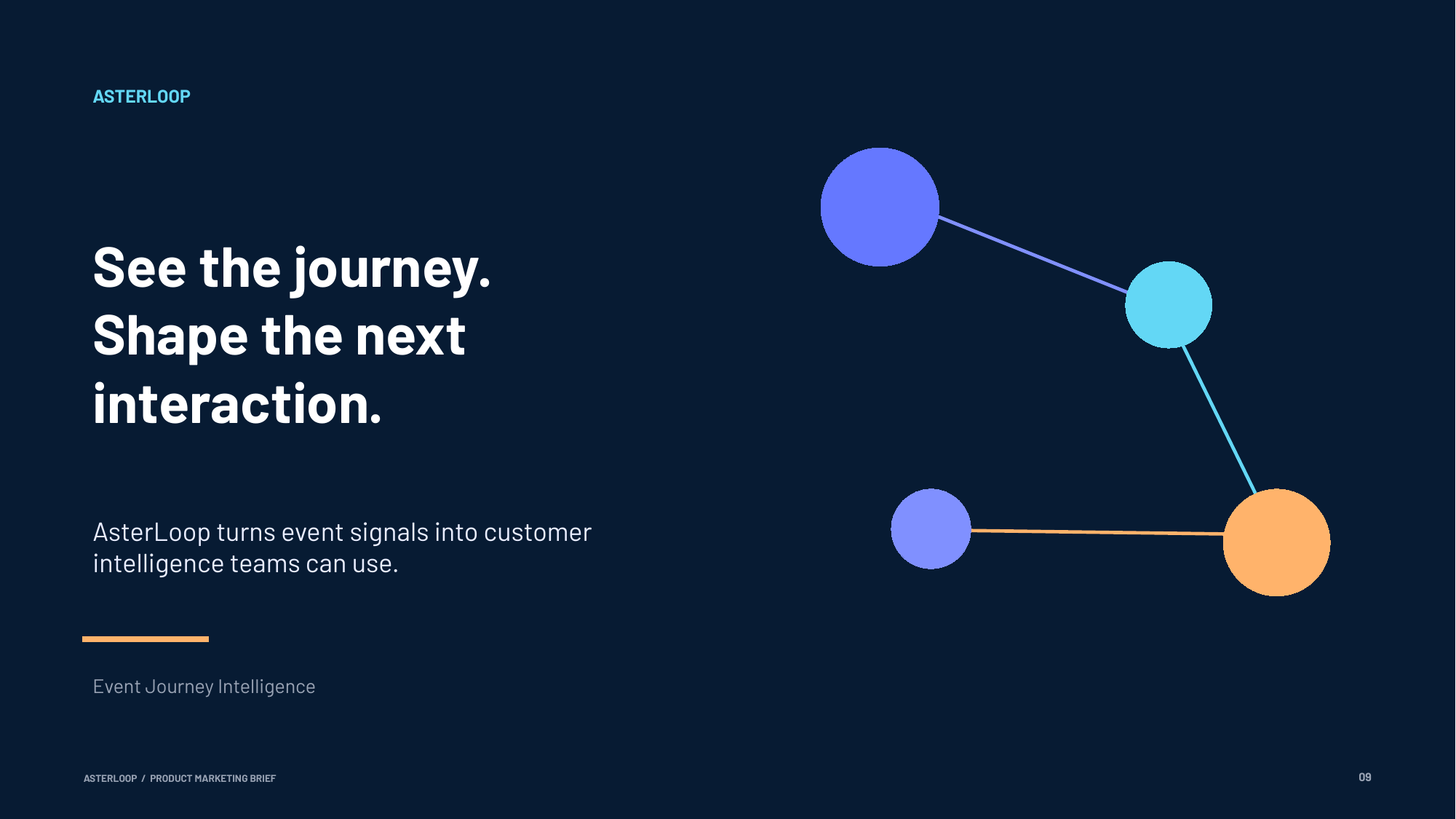

ASTERLOOP

See the journey.
Shape the next interaction.

AsterLoop turns event signals into customer intelligence teams can use.
Event Journey Intelligence
09
ASTERLOOP  /  PRODUCT MARKETING BRIEF